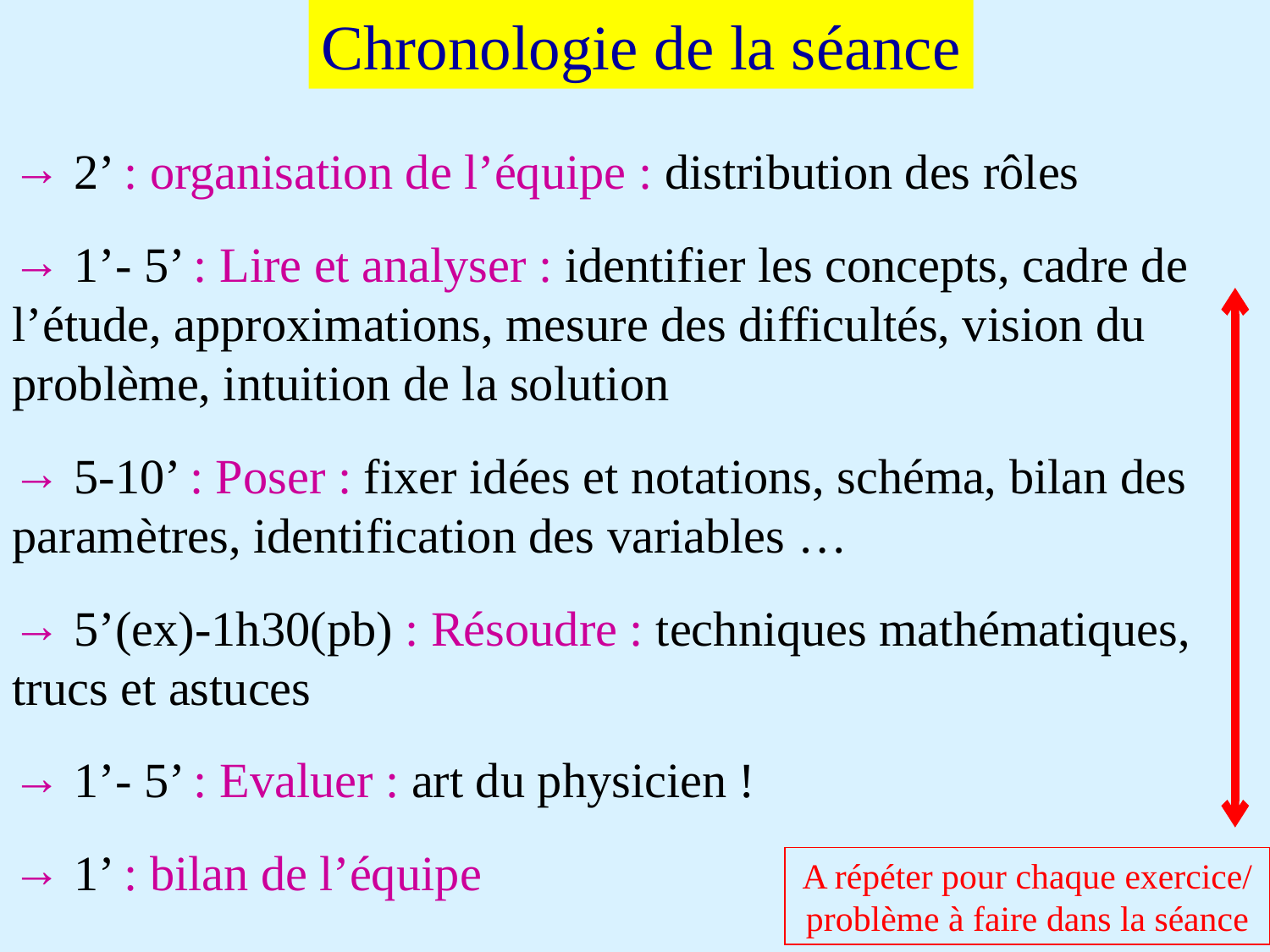

Chronologie de la séance
 2’ : organisation de l’équipe : distribution des rôles

 1’- 5’ : Lire et analyser : identifier les concepts, cadre de l’étude, approximations, mesure des difficultés, vision du problème, intuition de la solution

 5-10’ : Poser : fixer idées et notations, schéma, bilan des paramètres, identification des variables …

 5’(ex)-1h30(pb) : Résoudre : techniques mathématiques, trucs et astuces

 1’- 5’ : Evaluer : art du physicien !

 1’ : bilan de l’équipe
A répéter pour chaque exercice/ problème à faire dans la séance